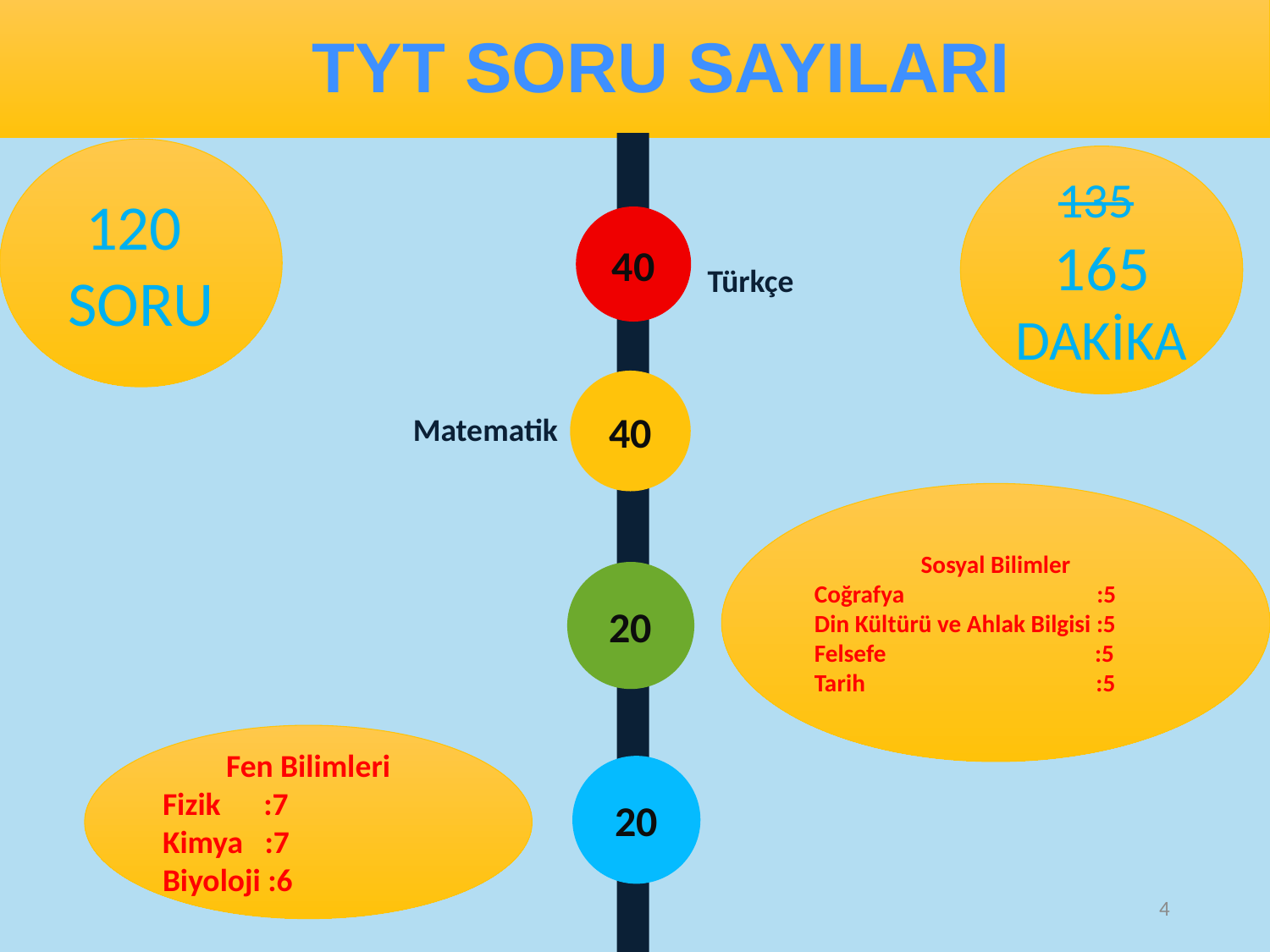

TYT SORU SAYILARI

120
SORU
135
165
DAKİKA
40
Türkçe
40
Matematik
Sosyal Bilimler
Coğrafya                                   :5
Din Kültürü ve Ahlak Bilgisi :5
Felsefe                                      :5
Tarih                                          :5
20

Fen Bilimleri
Fizik      :7
Kimya   :7
Biyoloji :6
20
4